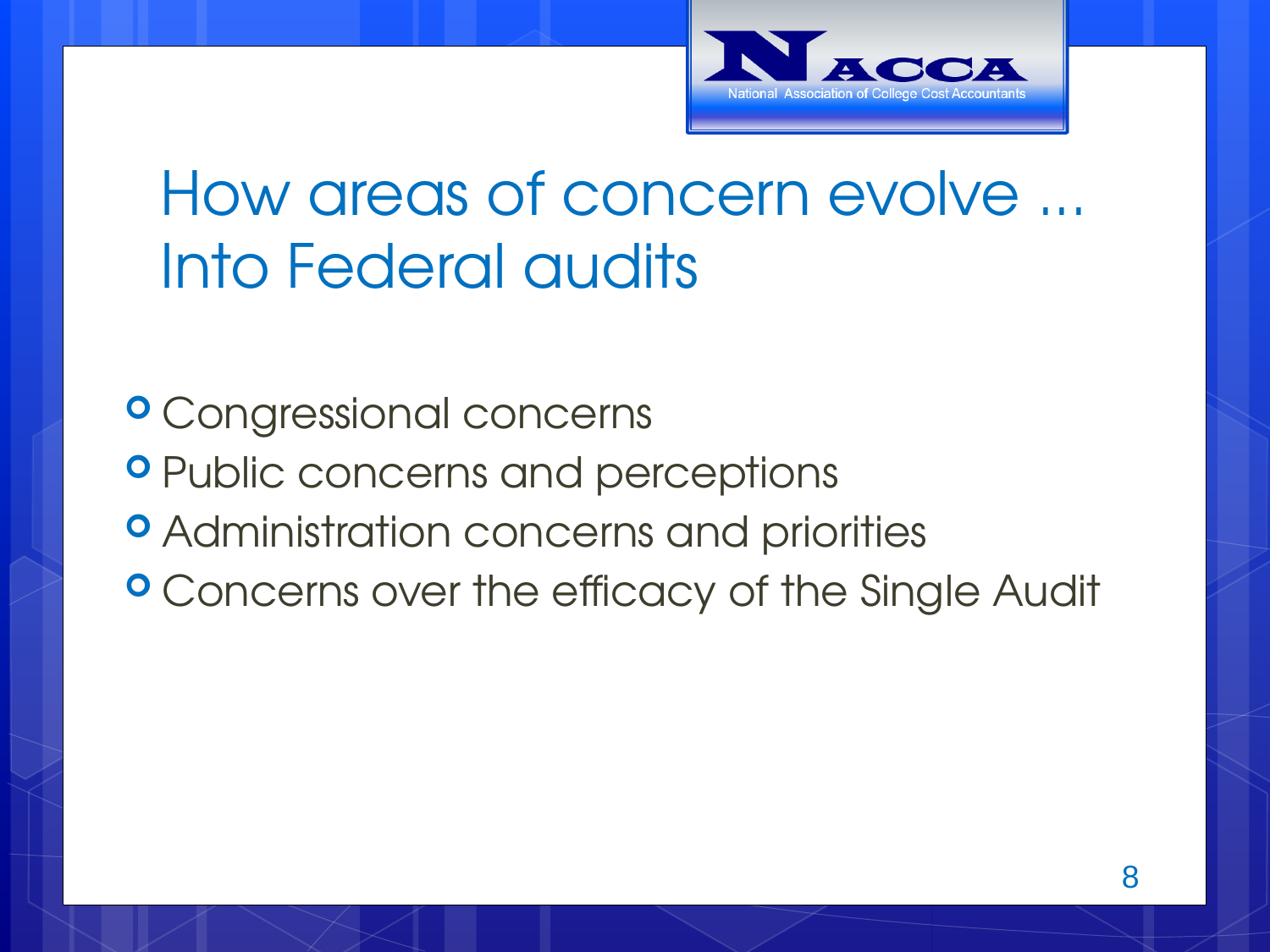

# How areas of concern evolve ... Into Federal audits
Congressional concerns
Public concerns and perceptions
Administration concerns and priorities
Concerns over the efficacy of the Single Audit